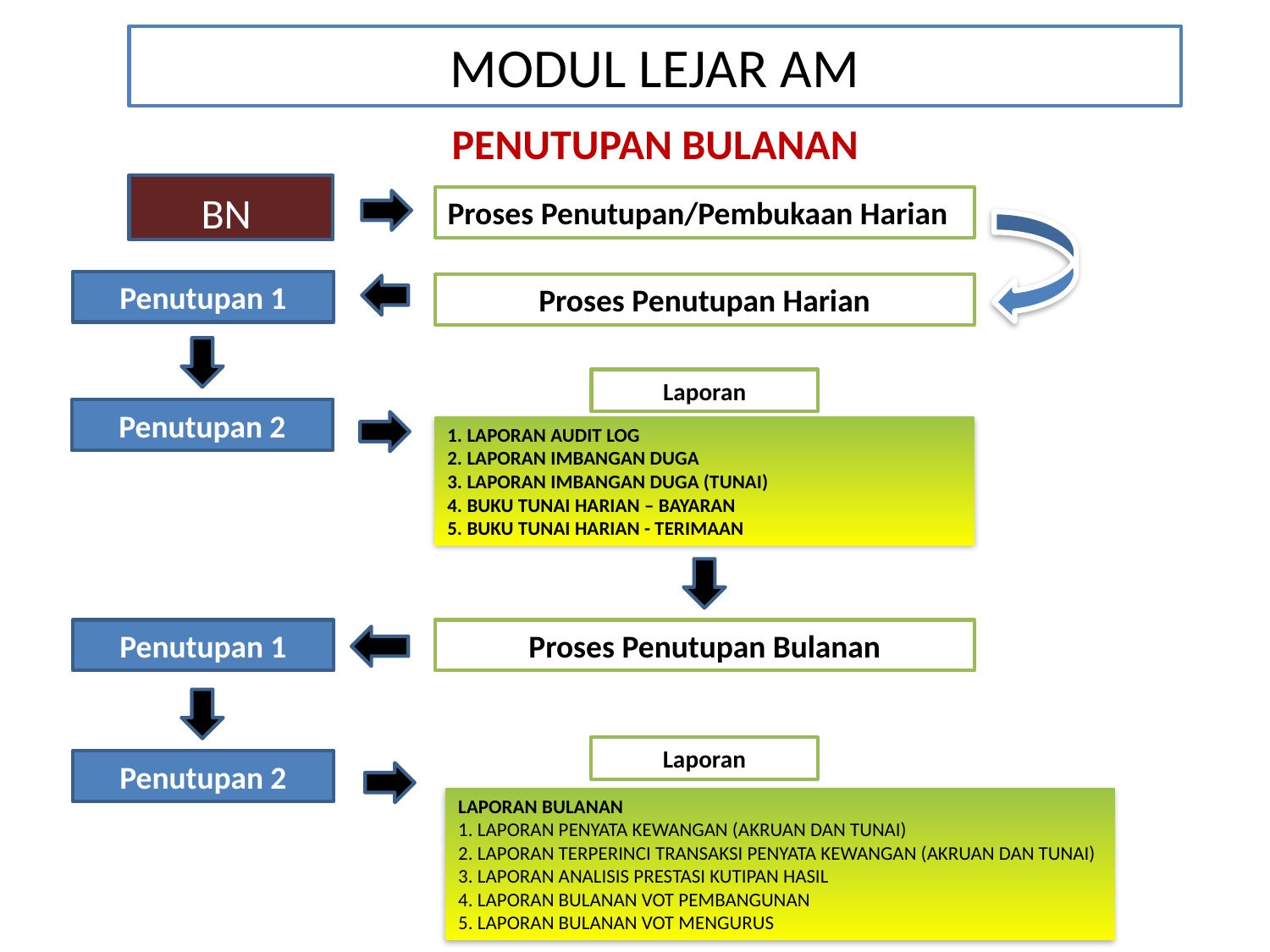

MODUL LEJAR AM
PENUTUPAN BULANAN

BN

Proses Penutupan/Pembukaan Harian

Penutupan 1
Proses Penutupan Harian

Laporan
Penutupan 2

1. LAPORAN AUDIT LOG
2. LAPORAN IMBANGAN DUGA
3. LAPORAN IMBANGAN DUGA (TUNAI)
4. BUKU TUNAI HARIAN – BAYARAN
5. BUKU TUNAI HARIAN - TERIMAAN

Penutupan 1
Proses Penutupan Bulanan

Laporan
Penutupan 2

LAPORAN BULANAN
1. LAPORAN PENYATA KEWANGAN (AKRUAN DAN TUNAI)
2. LAPORAN TERPERINCI TRANSAKSI PENYATA KEWANGAN (AKRUAN DAN TUNAI)
3. LAPORAN ANALISIS PRESTASI KUTIPAN HASIL
4. LAPORAN BULANAN VOT PEMBANGUNAN
5. LAPORAN BULANAN VOT MENGURUS